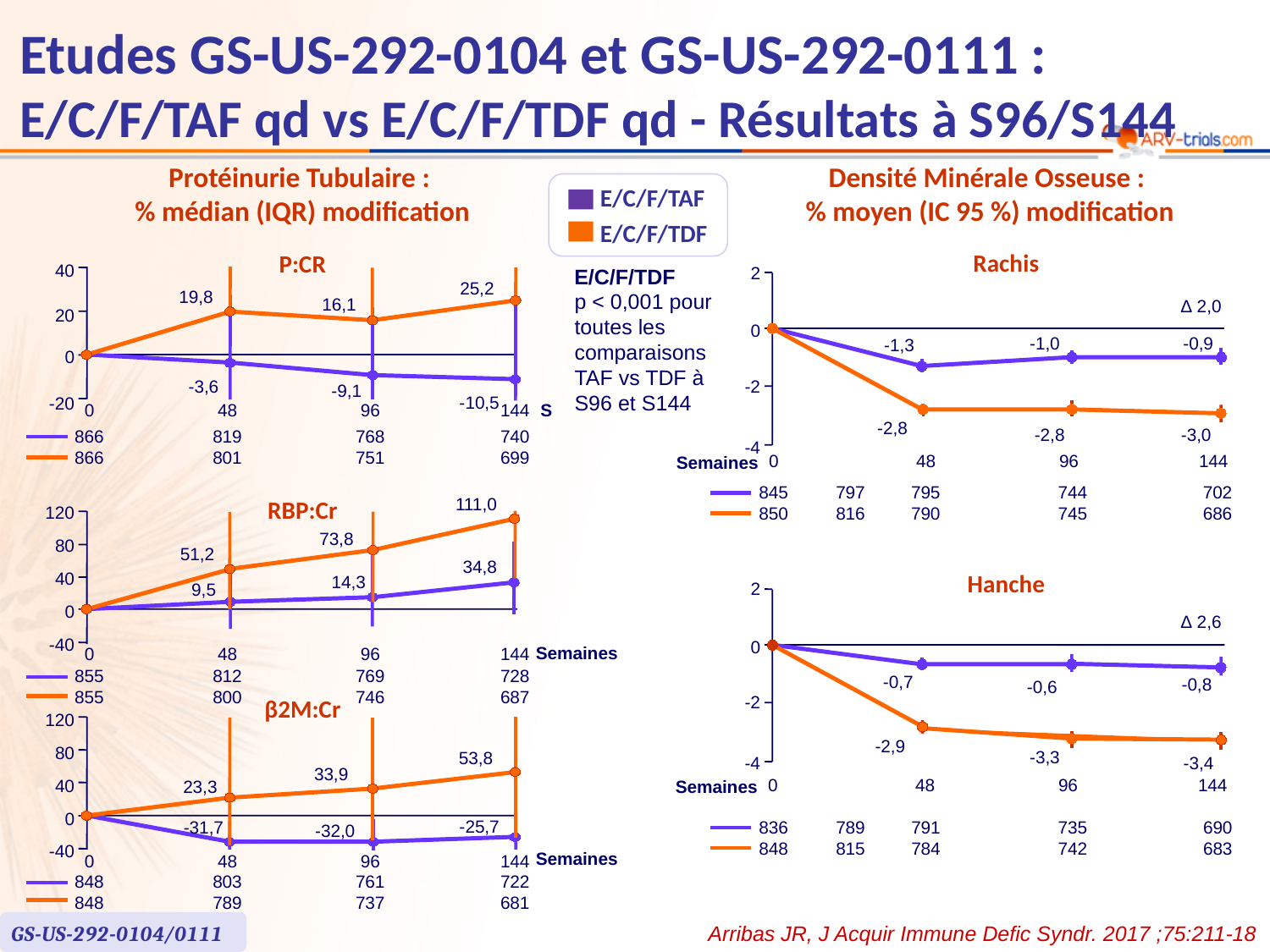

68
# Etudes GS-US-292-0104 et GS-US-292-0111 : E/C/F/TAF qd vs E/C/F/TDF qd - Résultats à S96/S144
Protéinurie Tubulaire :
% médian (IQR) modification
Densité Minérale Osseuse :
% moyen (IC 95 %) modification

E/C/F/TAF

E/C/F/TDF

Rachis
P:CR
40
2
E/C/F/TDF

25,2

19,8
p < 0,001 pour toutes les
comparaisons
TAF vs TDF à
S96 et S144
16,1
Δ 2,0

20

0

-1,0
-0,9
-1,3

0

-3,6
-2

-9,1

-10,5
-20

S
0
48
96
144

-2,8
-2,8
-3,0
866
866
819
801
768
751
740
699
-4
0
48
96
144

Semaines
845
850
797
816
795
790
744
745
702
686
111,0
RBP:Cr
120

73,8
80
51,2

34,8

40
Hanche

14,3

2
9,5

0

Δ 2,6

-40
0
Semaines
0
48
96
144

855
855
812
800
769
746
728
687

-0,7
-0,8
-0,6
-2
β2M:Cr
120

-2,9

80
-3,3
53,8
-4
-3,4

33,9

0
48
96
144
40
Semaines
23,3

0
-25,7
836
848
789
815
791
784
735
742
690
683
-31,7

-32,0

-40

Semaines
0
48
96
144

848
848
803
789
761
737
722
681

GS-US-292-0104/0111
Arribas JR, J Acquir Immune Defic Syndr. 2017 ;75:211-18